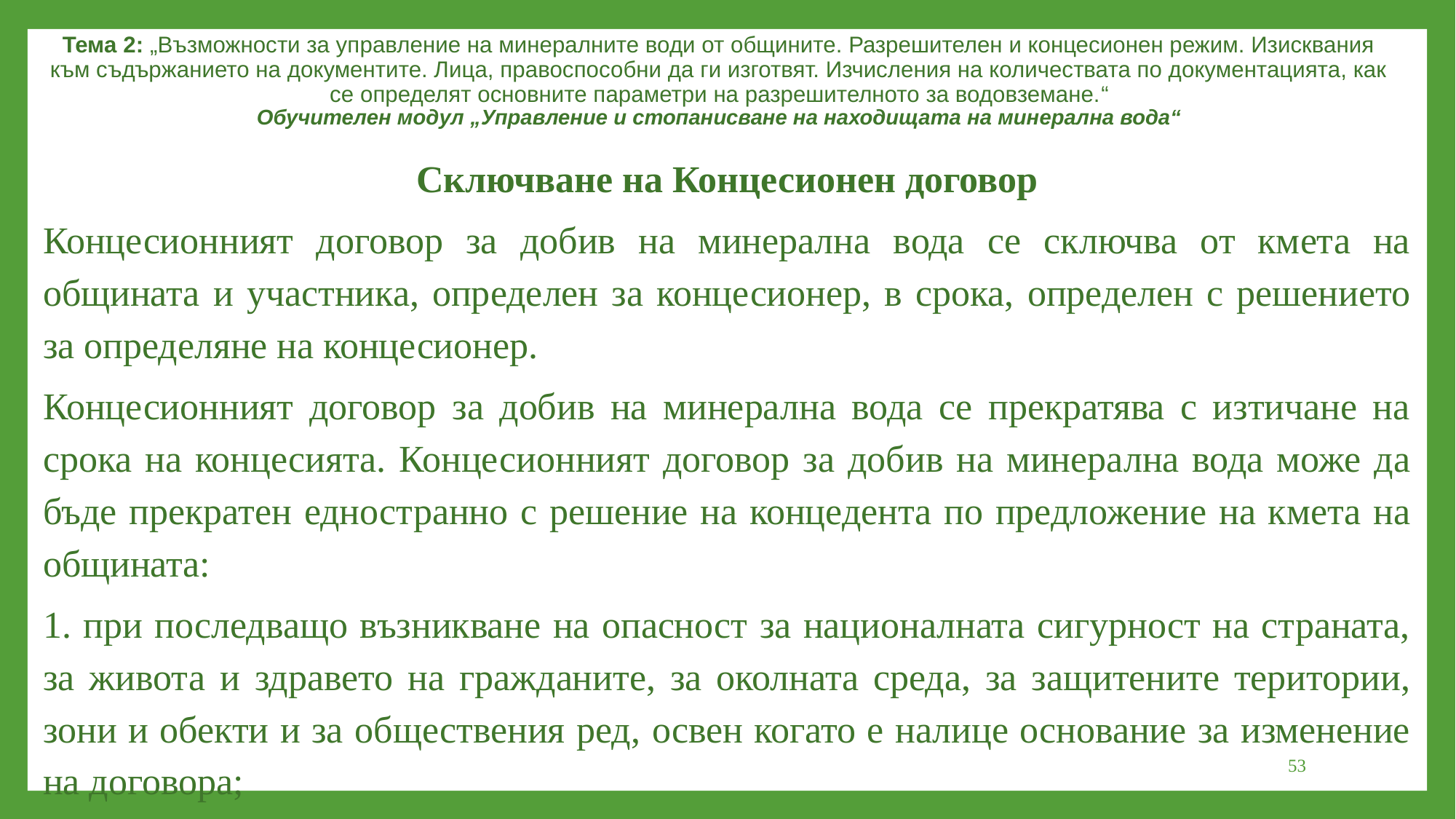

Тема 2: „Възможности за управление на минералните води от общините. Разрешителен и концесионен режим. Изисквания към съдържанието на документите. Лица, правоспособни да ги изготвят. Изчисления на количествата по документацията, как се определят основните параметри на разрешителното за водовземане.“
Обучителен модул „Управление и стопанисване на находищата на минерална вода“

Сключване на Концесионен договор
Концесионният договор за добив на минерална вода се сключва от кмета на общината и участника, определен за концесионер, в срока, определен с решението за определяне на концесионер.
Концесионният договор за добив на минерална вода се прекратява с изтичане на срока на концесията. Концесионният договор за добив на минерална вода може да бъде прекратен едностранно с решение на концедента по предложение на кмета на общината:
1. при последващо възникване на опасност за националната сигурност на страната, за живота и здравето на гражданите, за околната среда, за защитените територии, зони и обекти и за обществения ред, освен когато е налице основание за изменение на договора;

53